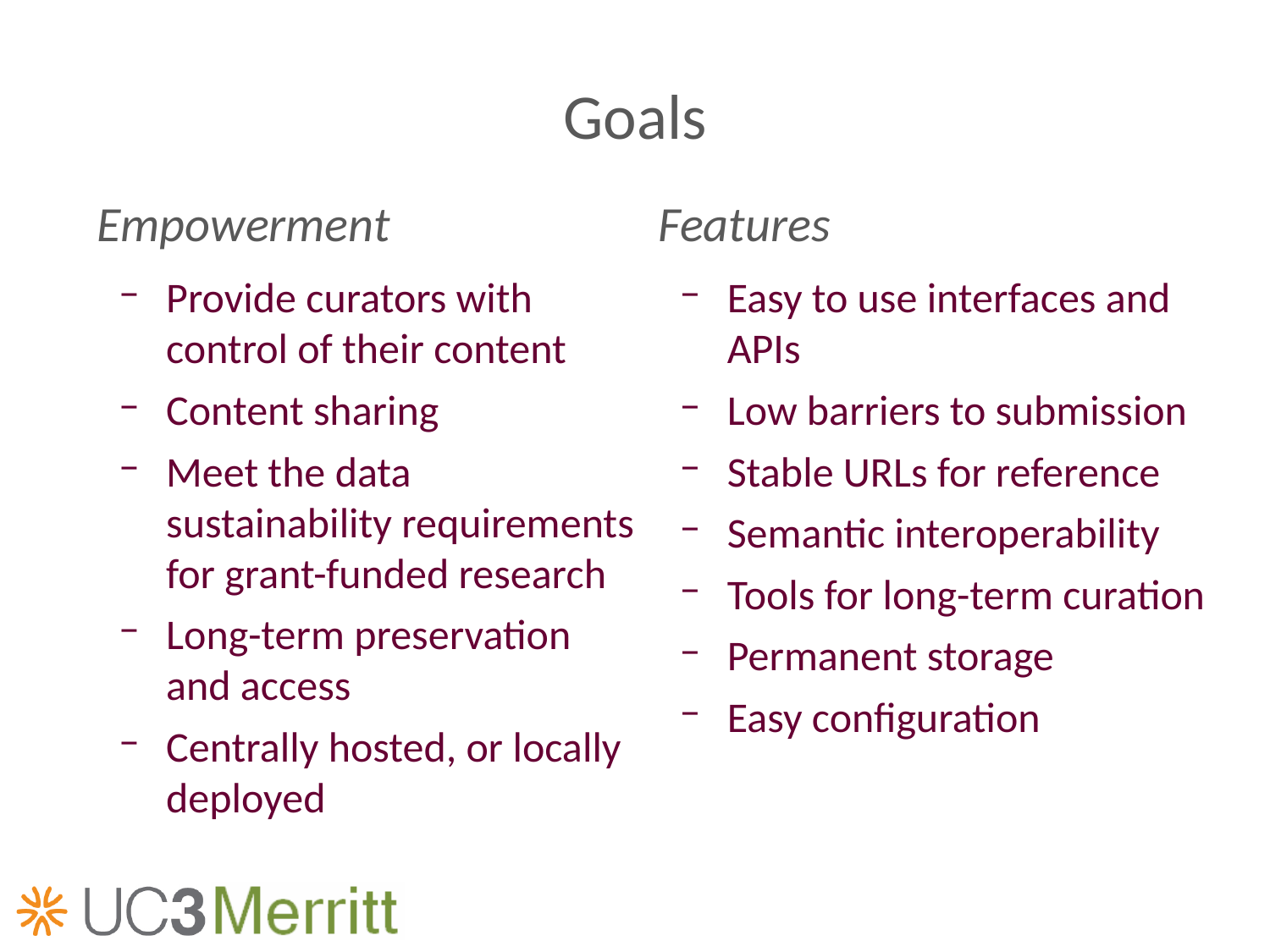

# Goals
Empowerment
Features
Provide curators with control of their content
Content sharing
Meet the data sustainability requirements for grant-funded research
Long-term preservation and access
Centrally hosted, or locally deployed

Easy to use interfaces and APIs
Low barriers to submission
Stable URLs for reference
Semantic interoperability
Tools for long-term curation
Permanent storage
Easy configuration